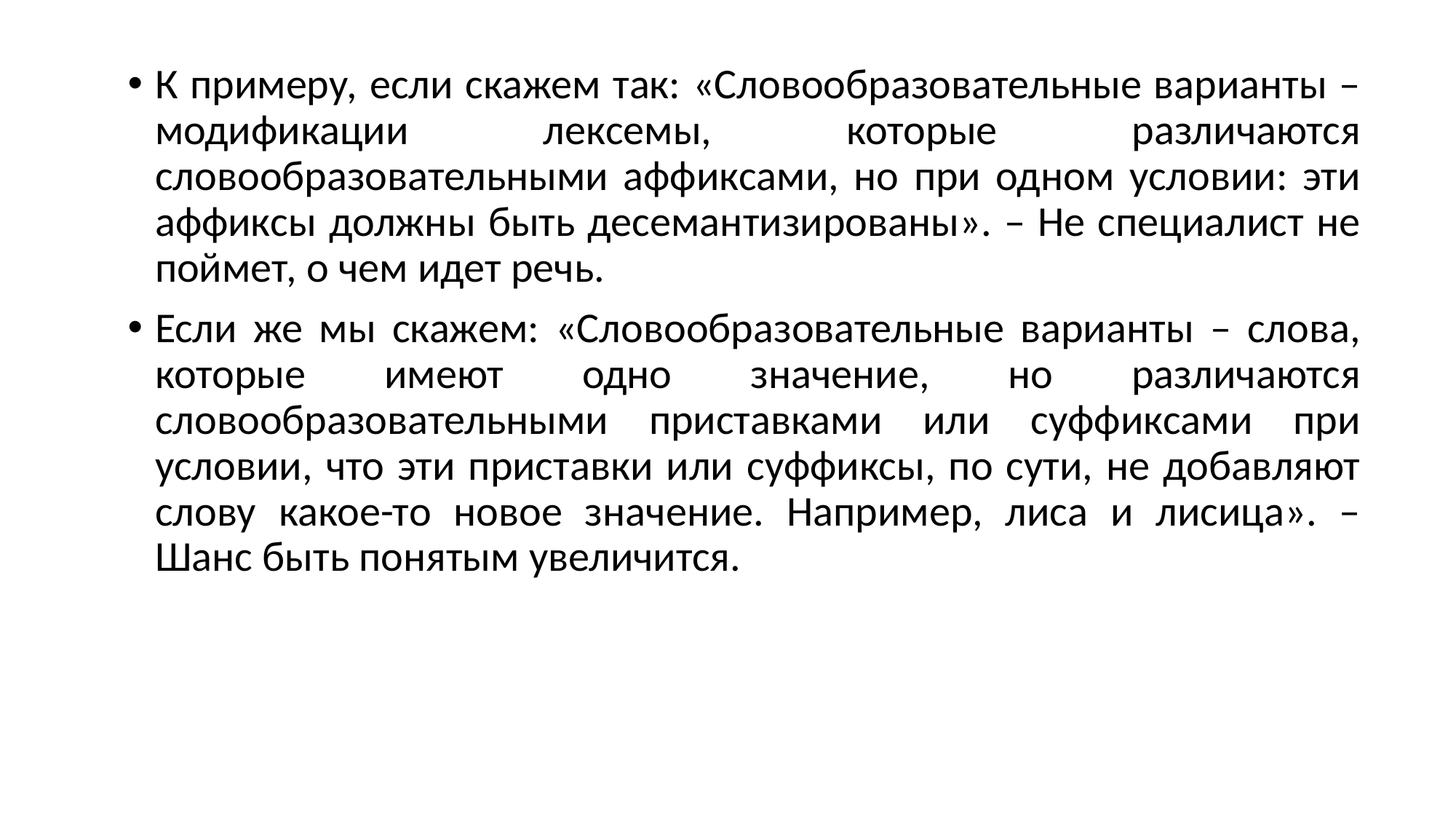

К примеру, если скажем так: «Словообразовательные варианты – модификации лексемы, которые различаются словообразовательными аффиксами, но при одном условии: эти аффиксы должны быть десемантизированы». – Не специалист не поймет, о чем идет речь.
Если же мы скажем: «Словообразовательные варианты – слова, которые имеют одно значение, но различаются словообразовательными приставками или суффиксами при условии, что эти приставки или суффиксы, по сути, не добавляют слову какое-то новое значение. Например, лиса и лисица». – Шанс быть понятым увеличится.